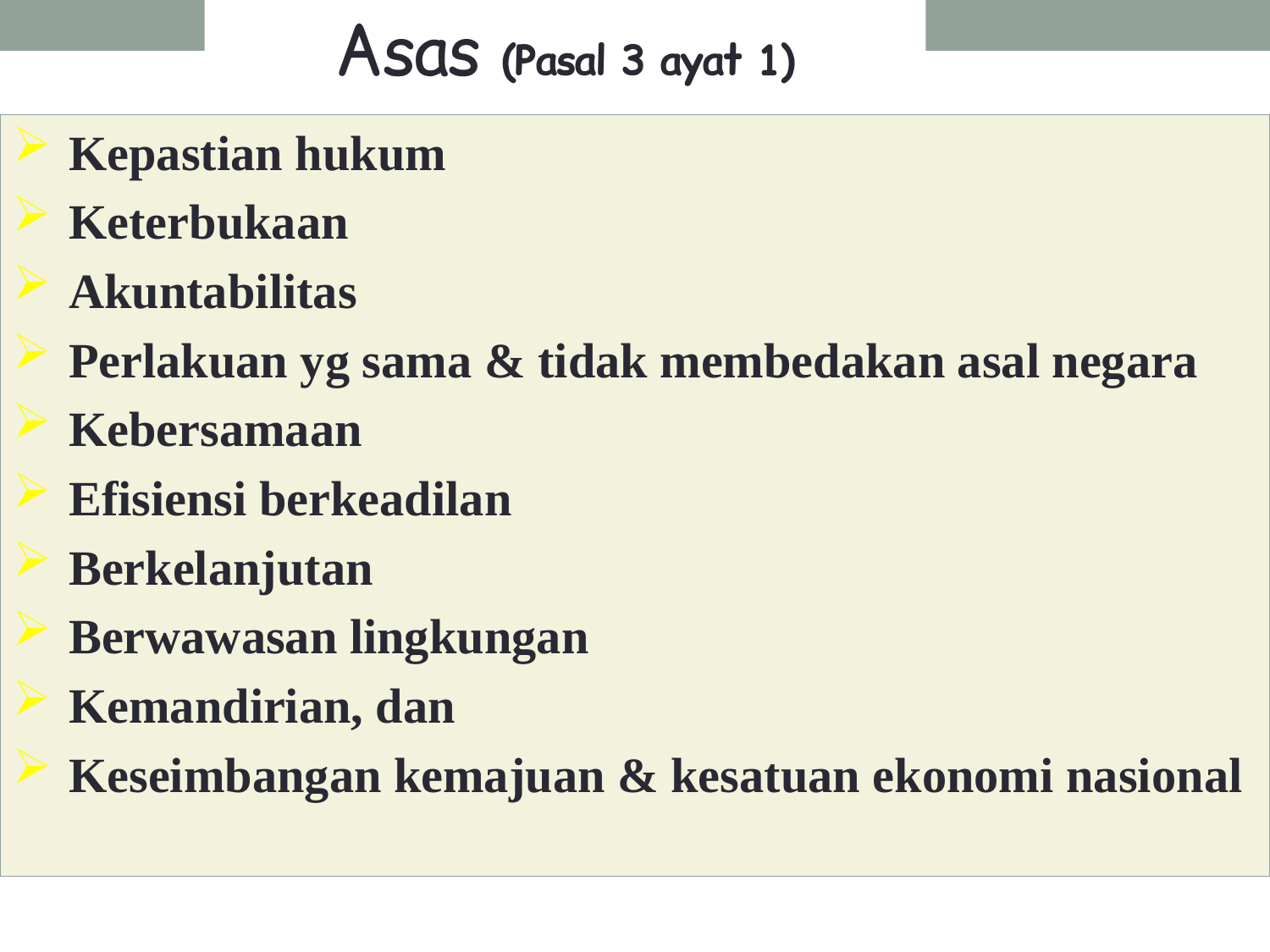

# Asas (Pasal 3 ayat 1)
Kepastian hukum
Keterbukaan
Akuntabilitas
Perlakuan yg sama & tidak membedakan asal negara
Kebersamaan
Efisiensi berkeadilan
Berkelanjutan
Berwawasan lingkungan
Kemandirian, dan
Keseimbangan kemajuan & kesatuan ekonomi nasional